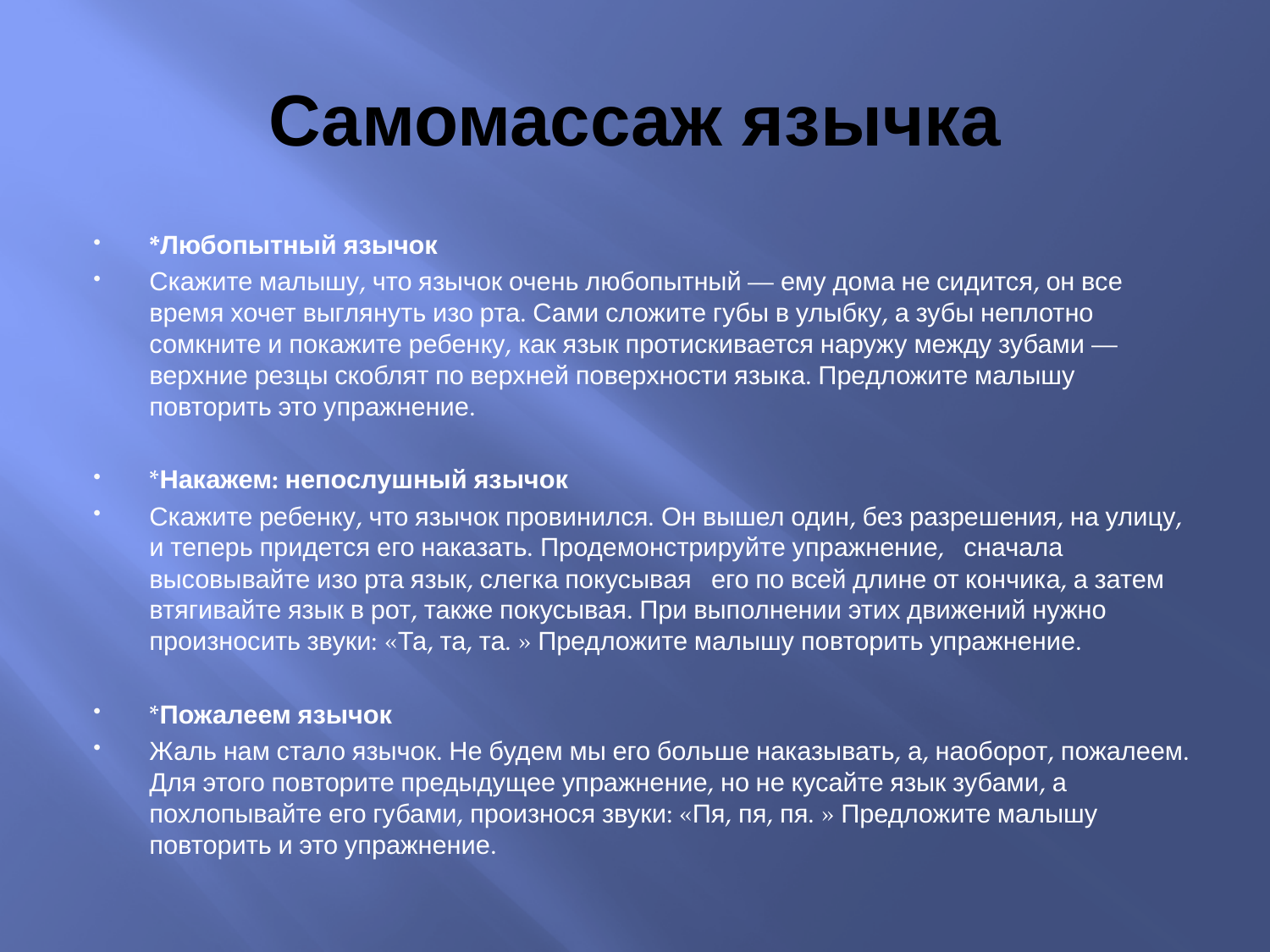

# Самомассаж язычка
*Любопытный язычок
Скажите малышу, что язычок очень любопытный — ему дома не сидится, он все время хочет выглянуть изо рта. Сами сложите губы в улыбку, а зубы неплотно сомкните и покажите ребенку, как язык протискивается наружу между зубами — верхние резцы скоблят по верхней поверхности языка. Предложите малышу повторить это упражнение.

*Накажем: непослушный язычок
Скажите ребенку, что язычок провинился. Он вышел один, без разрешения, на улицу, и теперь придется его наказать. Продемонстрируйте упражнение,   сначала высовывайте изо рта язык, слегка покусывая   его по всей длине от кончика, а затем втягивайте язык в рот, также покусывая. При выполнении этих движений нужно произносить звуки: «Та, та, та. » Предложите малышу повторить упражнение.

*Пожалеем язычок
Жаль нам стало язычок. Не будем мы его больше наказывать, а, наоборот, пожалеем. Для этого повторите предыдущее упражнение, но не кусайте язык зубами, а похлопывайте его губами, произнося звуки: «Пя, пя, пя. » Предложите малышу повторить и это упражнение.